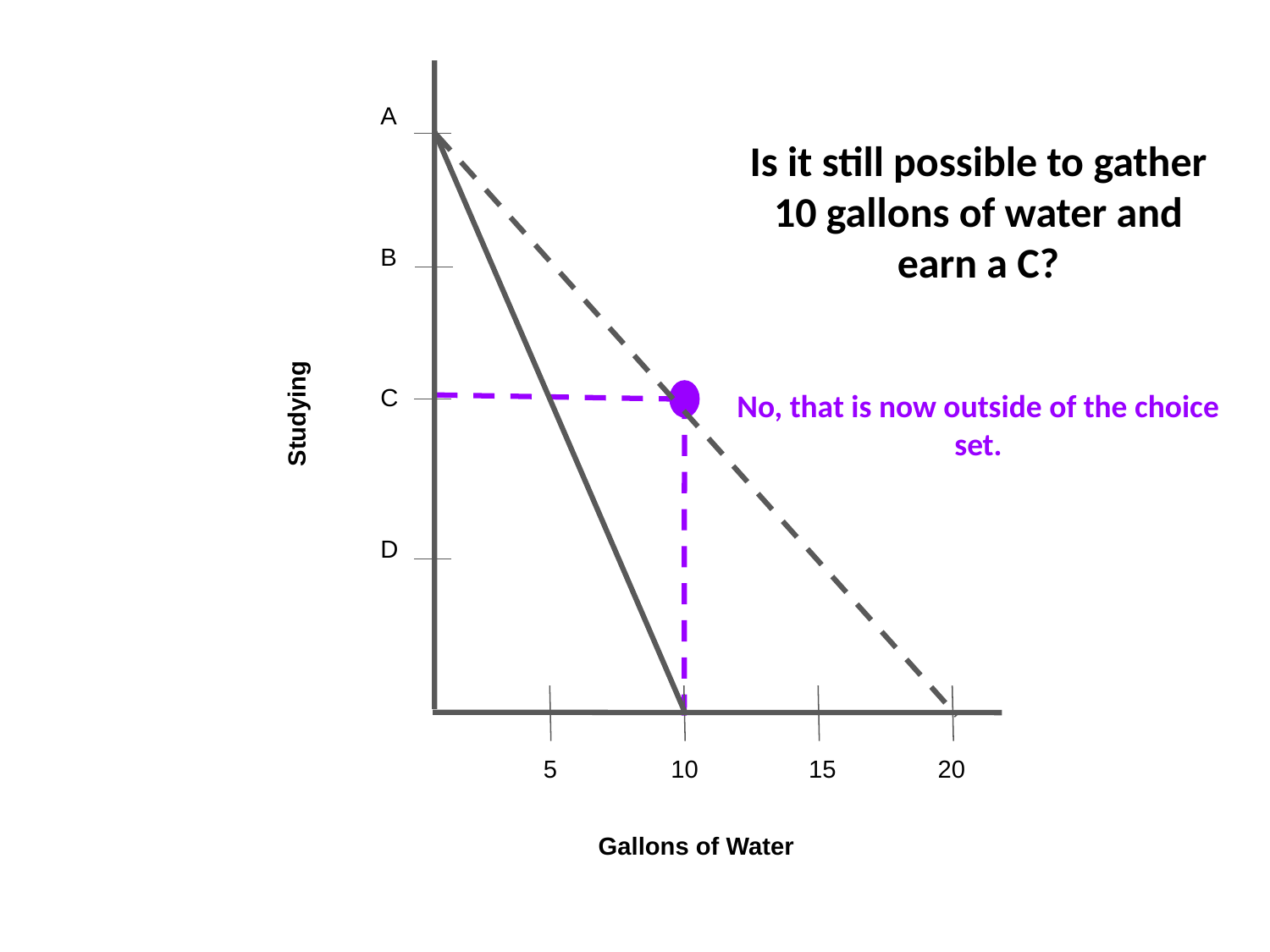

A
Is it still possible to gather 10 gallons of water and earn a C?
B
C
No, that is now outside of the choice set.

Studying
D
5
10
15
20
Gallons of Water